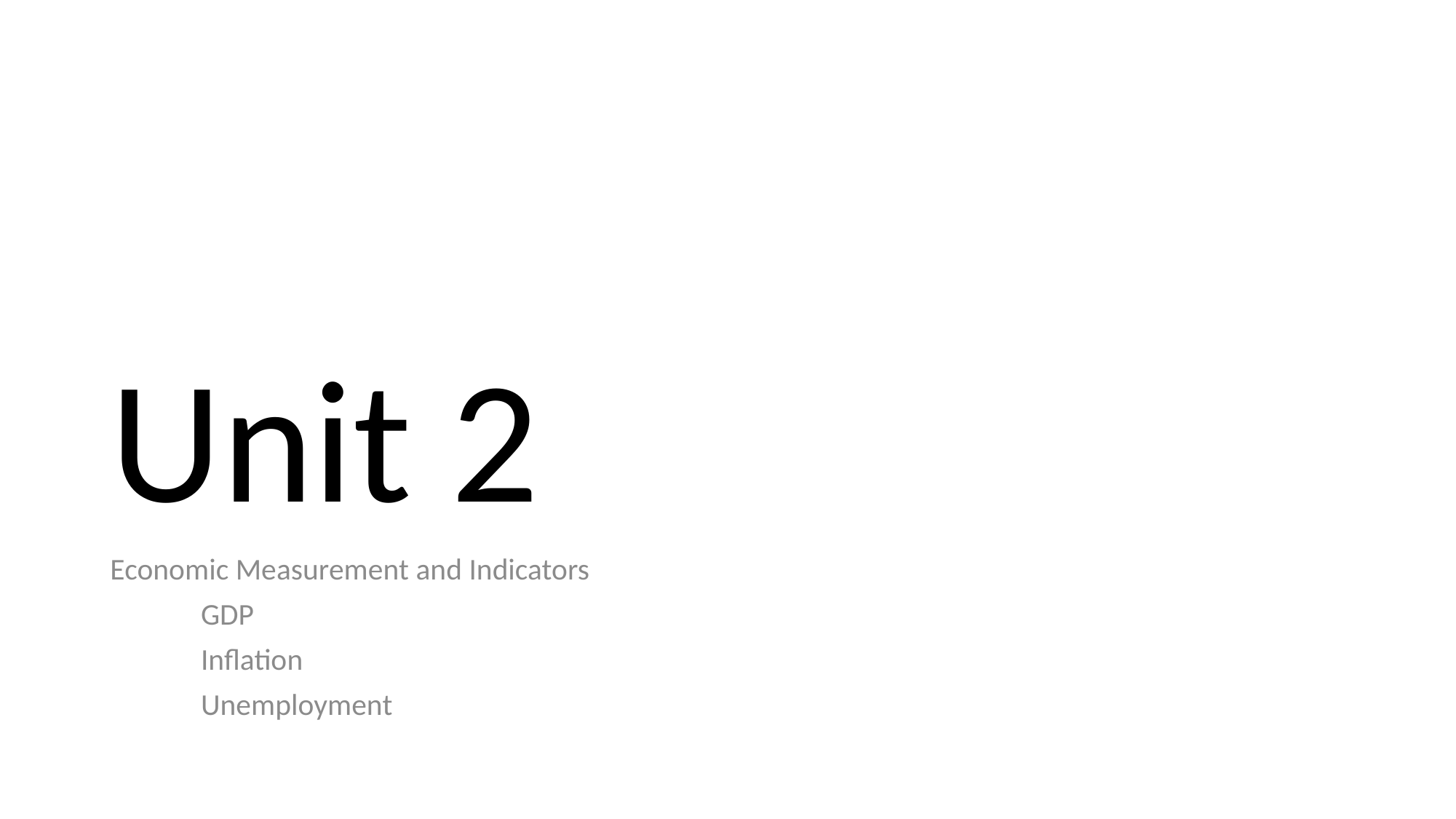

# Unit 2
Economic Measurement and Indicators
	GDP
	Inflation
	Unemployment